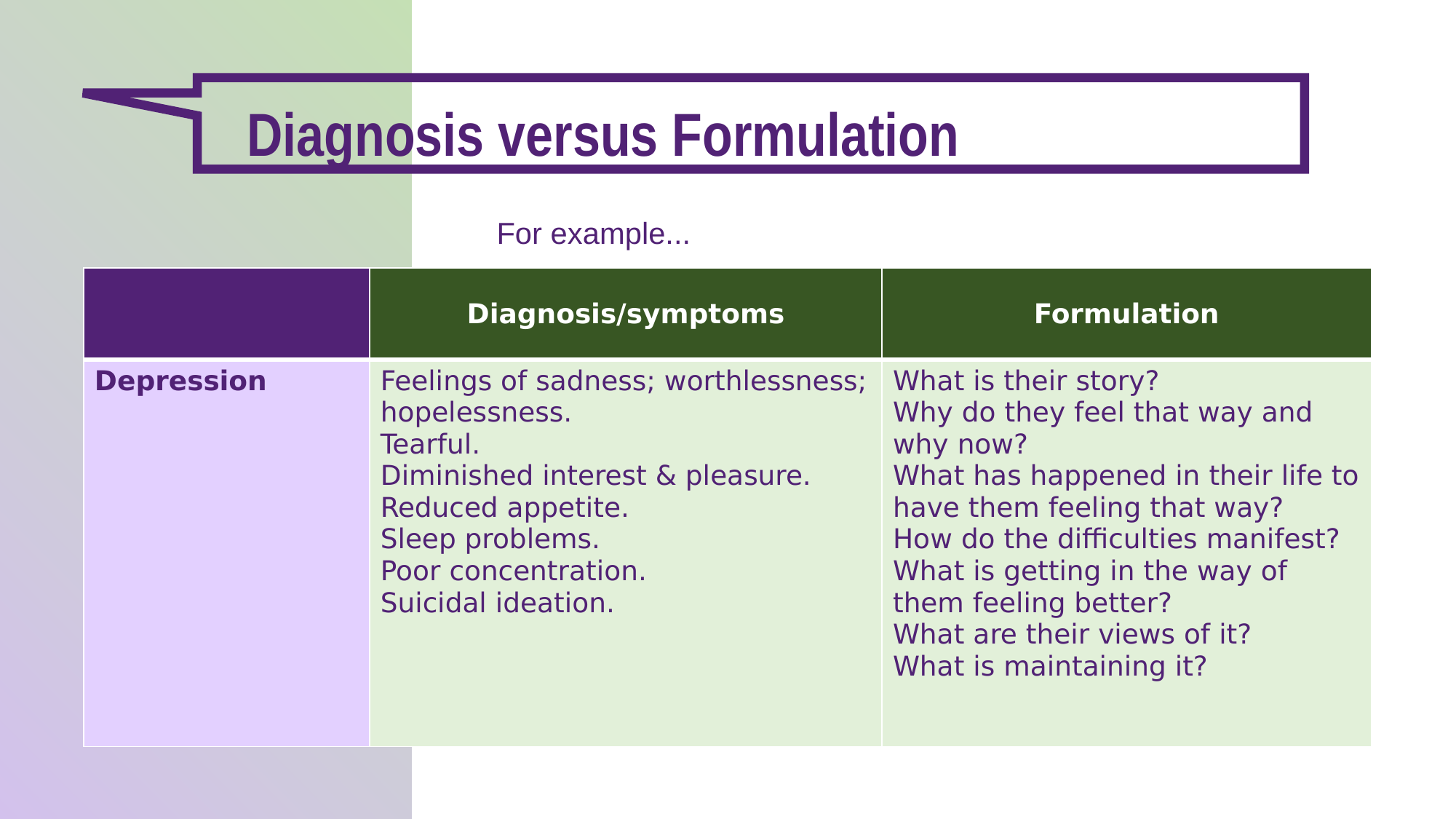

Diagnosis versus Formulation

For example...
|  | Diagnosis/symptoms | Formulation |
| --- | --- | --- |
| Depression | Feelings of sadness; worthlessness; hopelessness. Tearful. Diminished interest & pleasure. Reduced appetite. Sleep problems. Poor concentration. Suicidal ideation. | What is their story? Why do they feel that way and why now? What has happened in their life to have them feeling that way? How do the difficulties manifest? What is getting in the way of them feeling better? What are their views of it? What is maintaining it? |